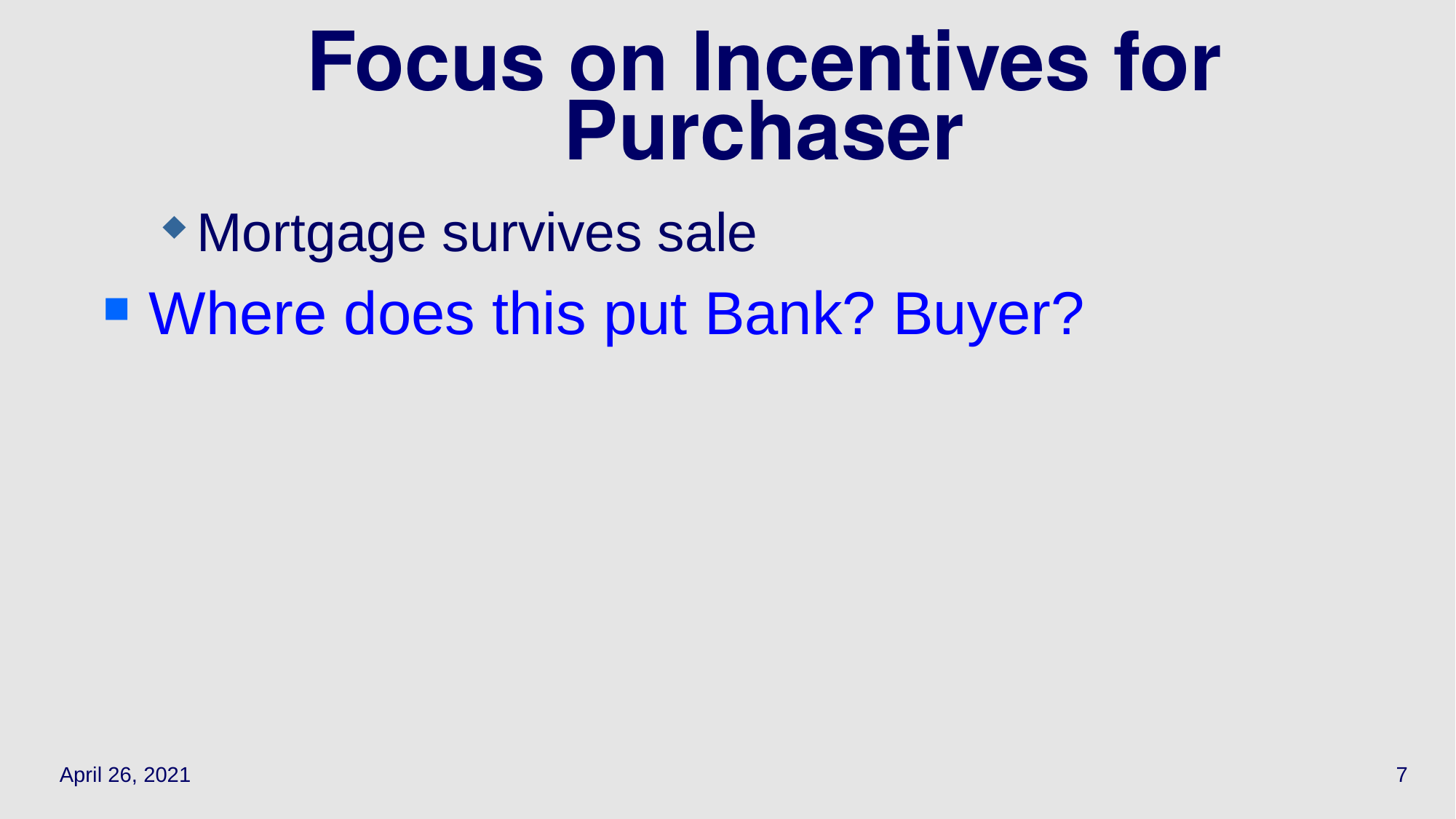

# Focus on Incentives for Purchaser
Mortgage survives sale
Where does this put Bank? Buyer?
April 26, 2021
7